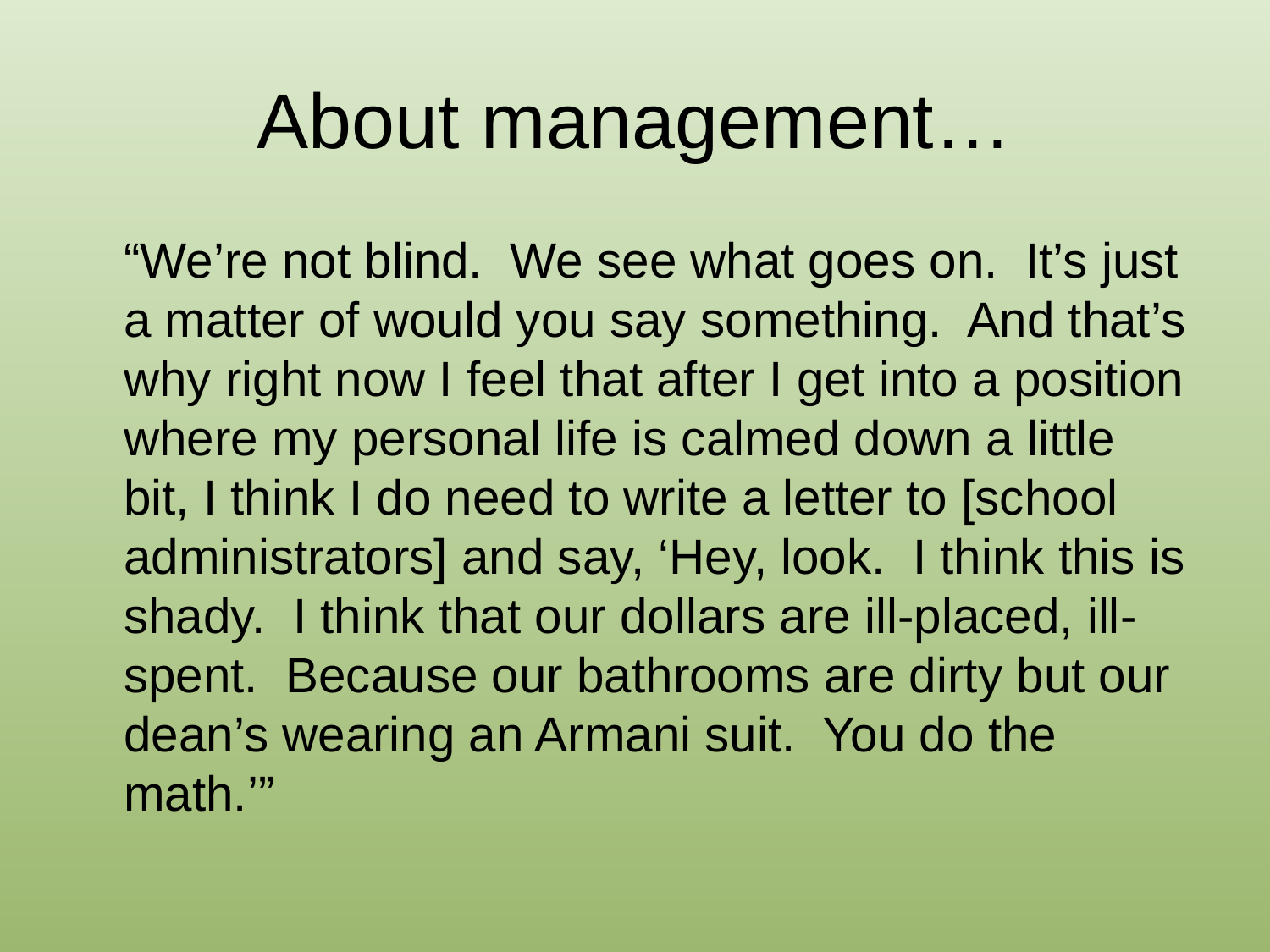

# About management…
	“We’re not blind.  We see what goes on.  It’s just a matter of would you say something.  And that’s why right now I feel that after I get into a position where my personal life is calmed down a little bit, I think I do need to write a letter to [school administrators] and say, ‘Hey, look.  I think this is shady.  I think that our dollars are ill-placed, ill-spent.  Because our bathrooms are dirty but our dean’s wearing an Armani suit.  You do the math.’”